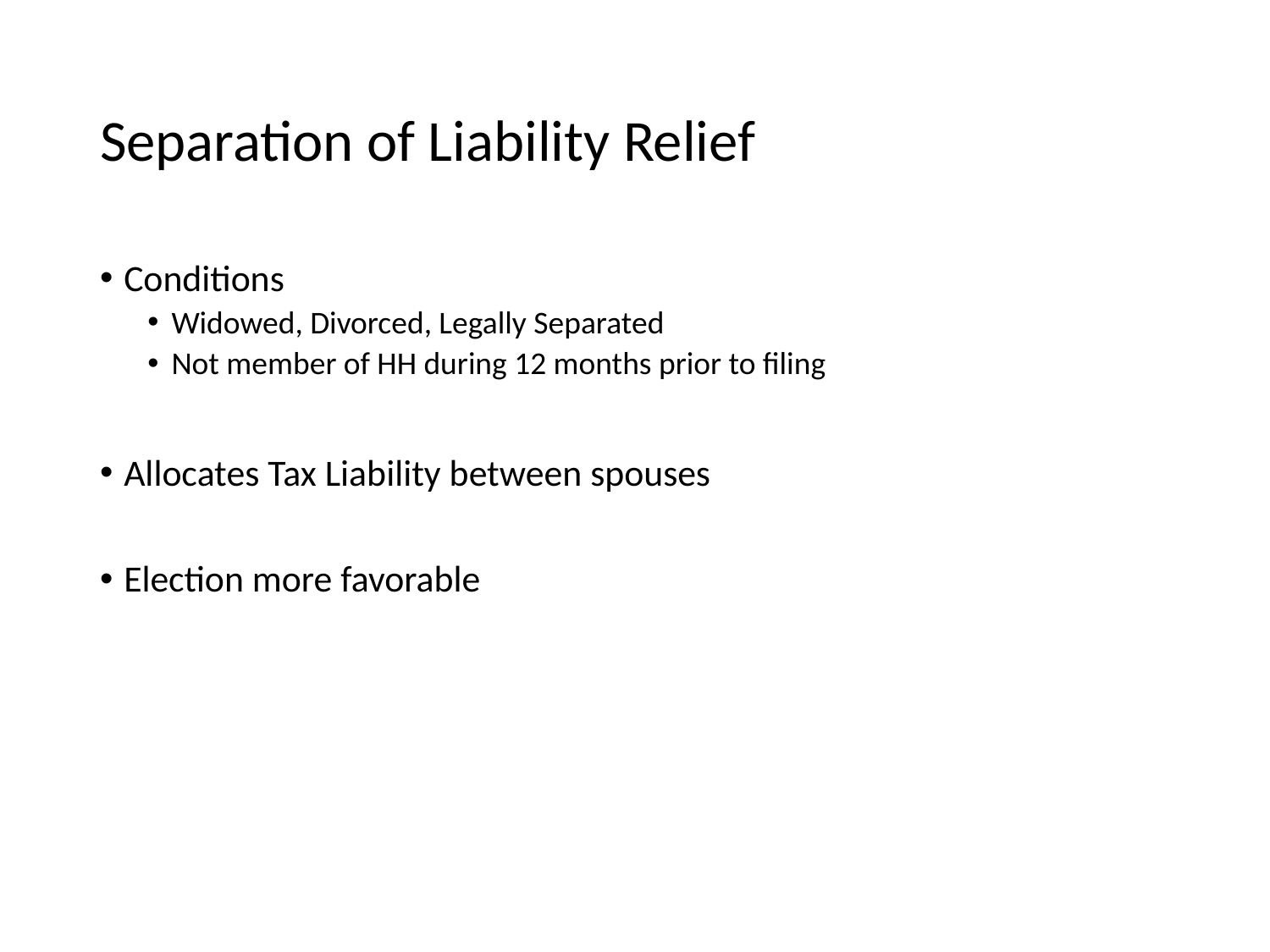

# Separation of Liability Relief
Conditions
Widowed, Divorced, Legally Separated
Not member of HH during 12 months prior to filing

Allocates Tax Liability between spouses

Election more favorable